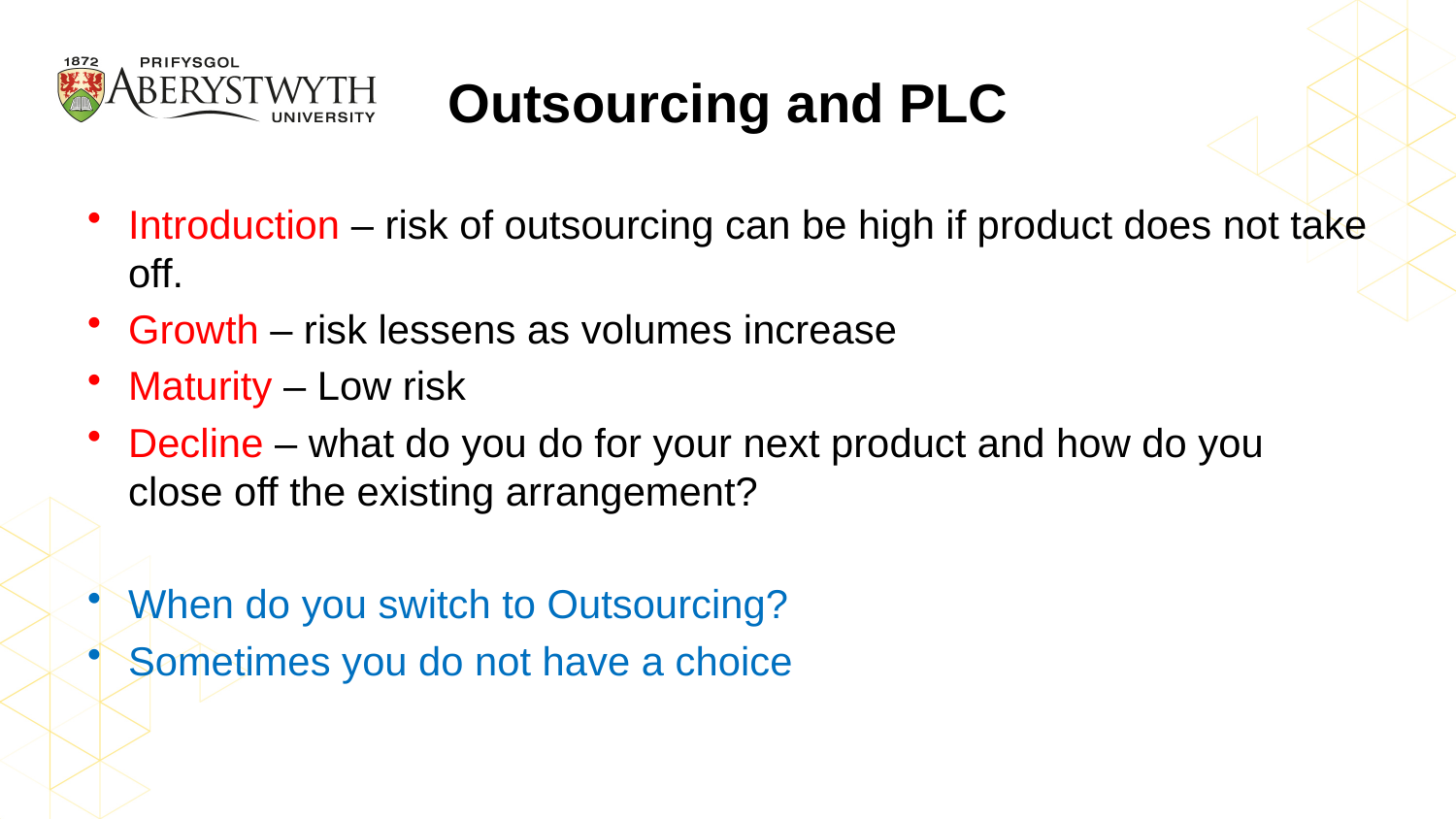

# Outsourcing and PLC
Introduction – risk of outsourcing can be high if product does not take off.
Growth – risk lessens as volumes increase
Maturity – Low risk
Decline – what do you do for your next product and how do you close off the existing arrangement?

When do you switch to Outsourcing?
Sometimes you do not have a choice